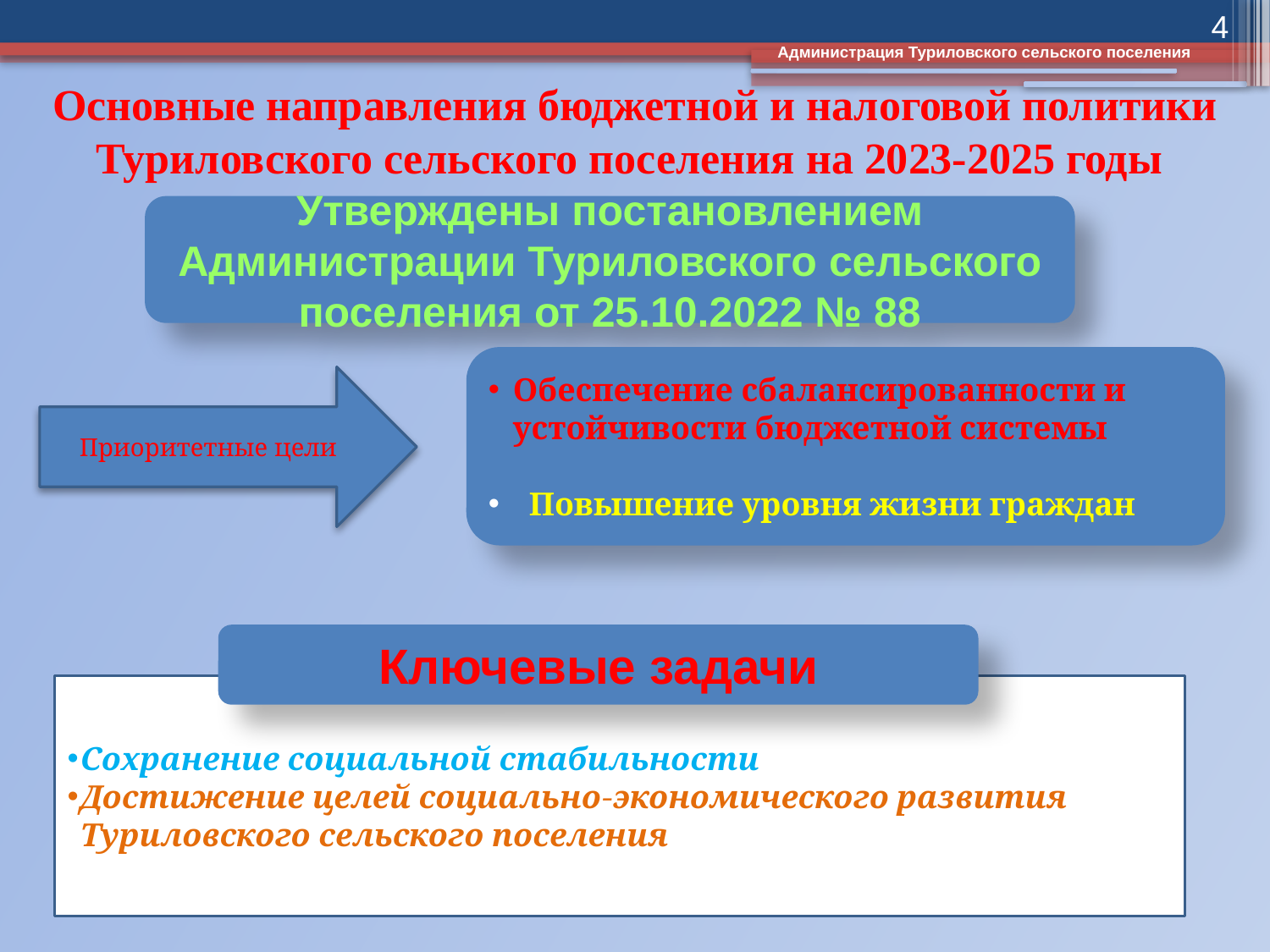

4
Администрация Туриловского сельского поселения
# Основные направления бюджетной и налоговой политики Туриловского сельского поселения на 2023-2025 годы
Утверждены постановлением Администрации Туриловского сельского поселения от 25.10.2022 № 88
Обеспечение сбалансированности и устойчивости бюджетной системы

  Повышение уровня жизни граждан
Приоритетные цели
Ключевые задачи
Сохранение социальной стабильности
Достижение целей социально-экономического развития Туриловского сельского поселения